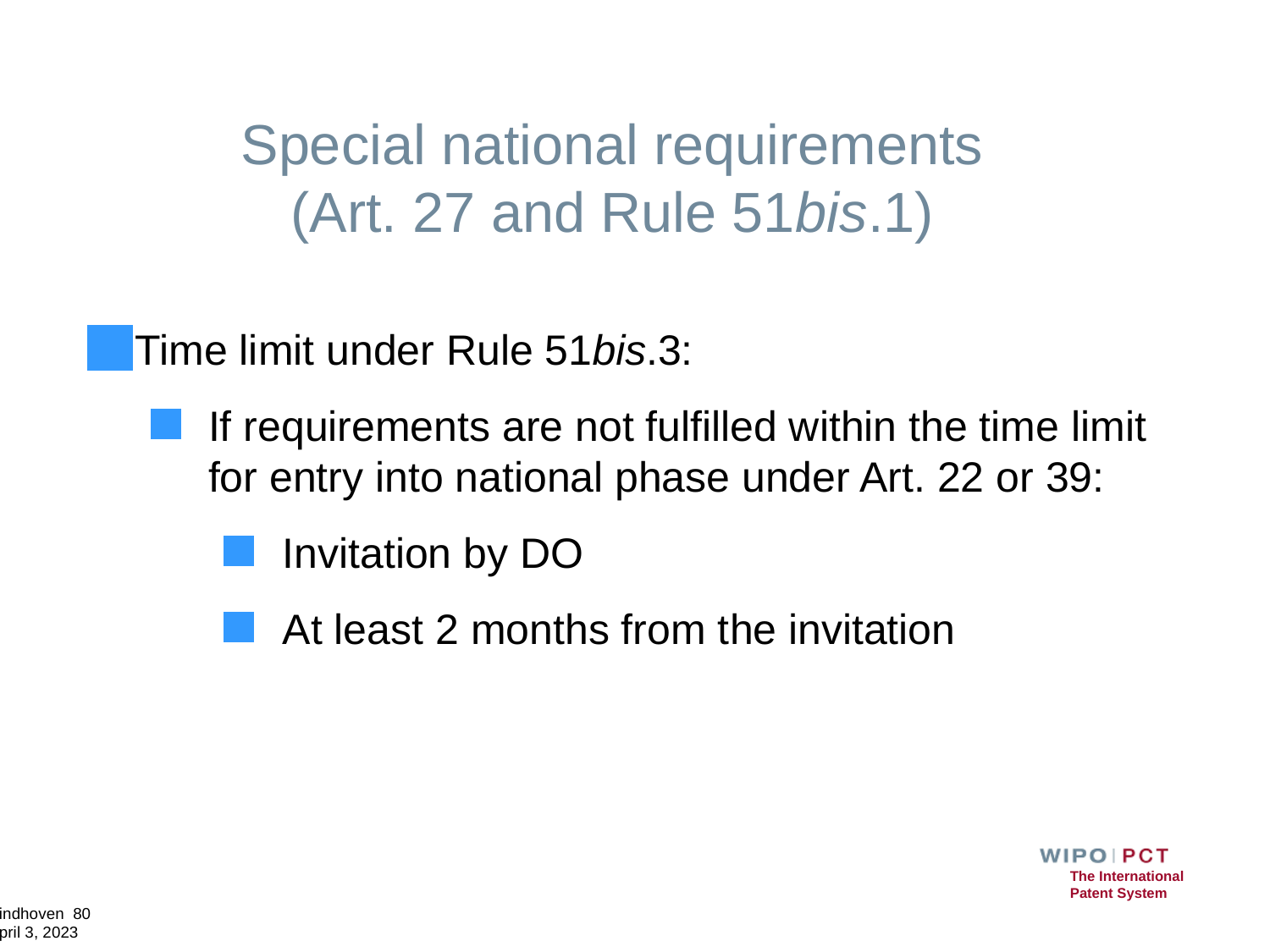

# Special national requirements (Art. 27 and Rule 51bis.1)
Time limit under Rule 51bis.3:
If requirements are not fulfilled within the time limit for entry into national phase under Art. 22 or 39:
Invitation by DO
At least 2 months from the invitation